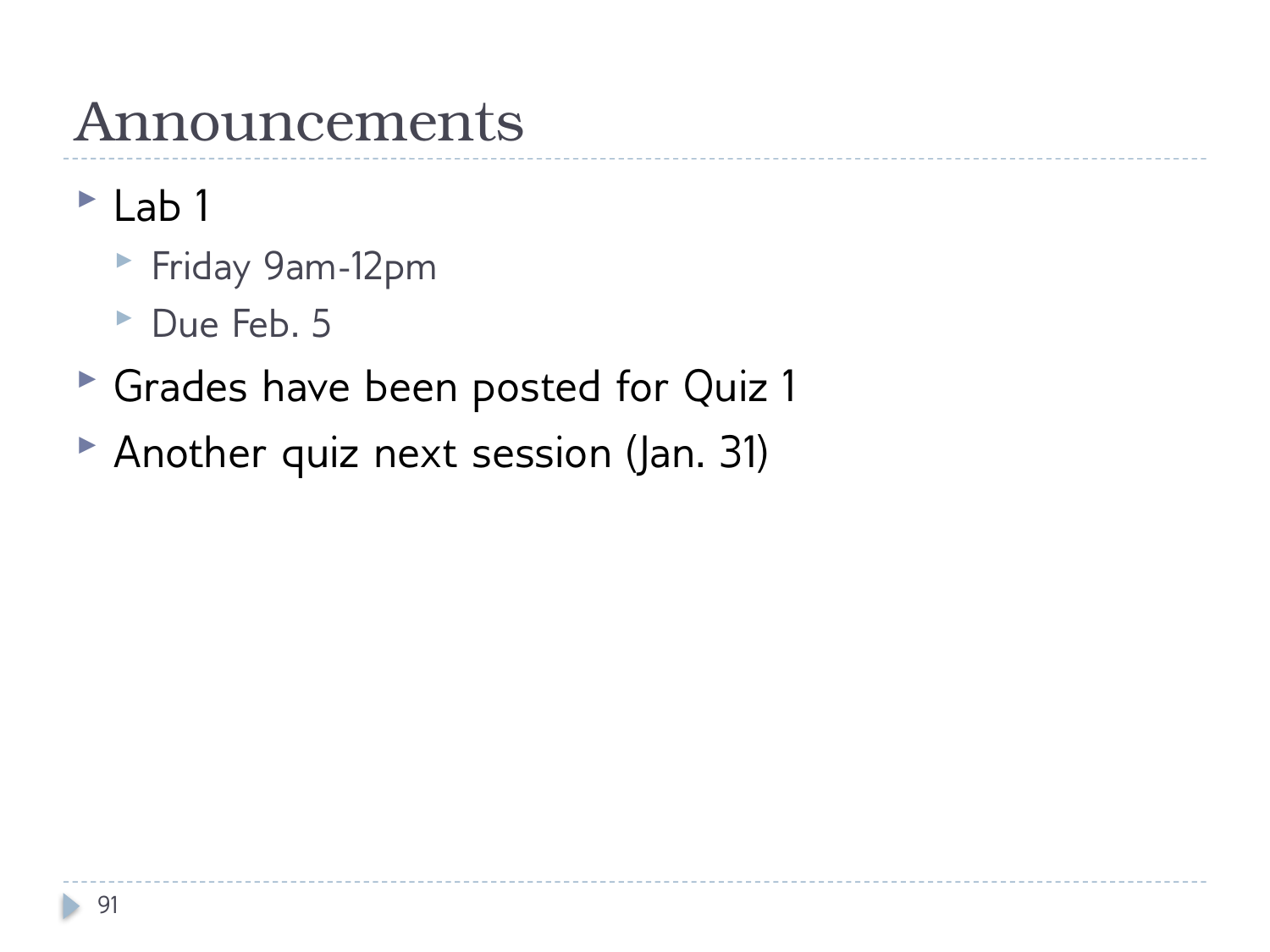

# Announcements
Lab 1
Friday 9am-12pm
Due Feb. 5
Grades have been posted for Quiz 1
Another quiz next session (Jan. 31)

91